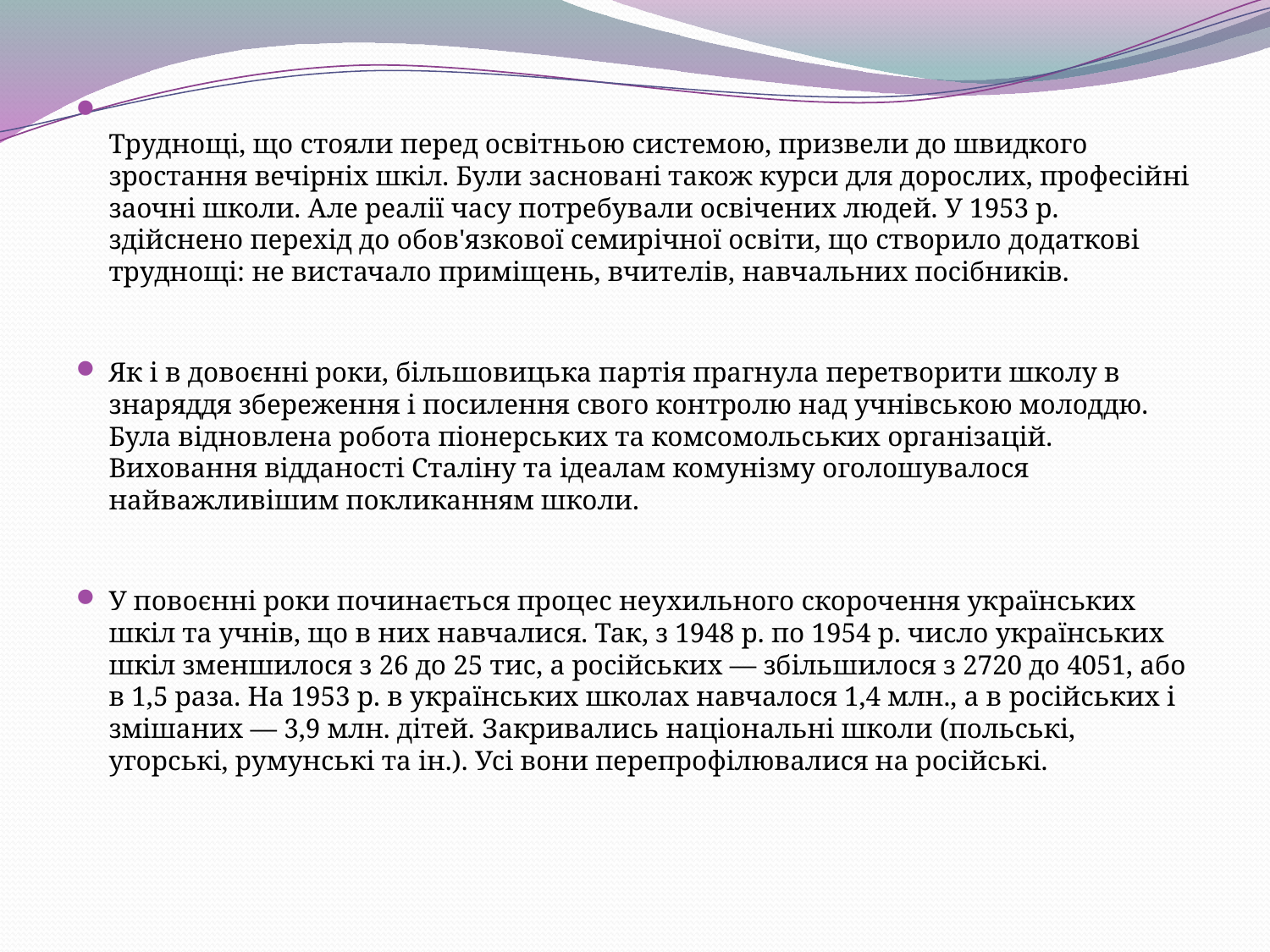

Труднощі, що стояли перед освітньою системою, призвели до швидкого зростання вечірніх шкіл. Були засновані також курси для дорослих, професійні заочні школи. Але реалії часу потребували освічених людей. У 1953 р. здійснено перехід до обов'язкової семирічної освіти, що створило додаткові труднощі: не вистачало приміщень, вчителів, навчальних посібників.
Як і в довоєнні роки, більшовицька партія прагнула перетворити школу в знаряддя збереження і посилення свого контролю над учнівською молоддю. Була відновлена робота піонерських та комсомольських організацій. Виховання відданості Сталіну та ідеалам комунізму оголошувалося найважливішим покликанням школи.
У повоєнні роки починається процес неухильного скорочення українських шкіл та учнів, що в них навчалися. Так, з 1948 р. по 1954 р. число українських шкіл зменшилося з 26 до 25 тис, а російських — збільшилося з 2720 до 4051, або в 1,5 раза. На 1953 р. в українських школах навчалося 1,4 млн., а в російських і змішаних — 3,9 млн. дітей. Закривались національні школи (польські, угорські, румунські та ін.). Усі вони перепрофілювалися на російські.